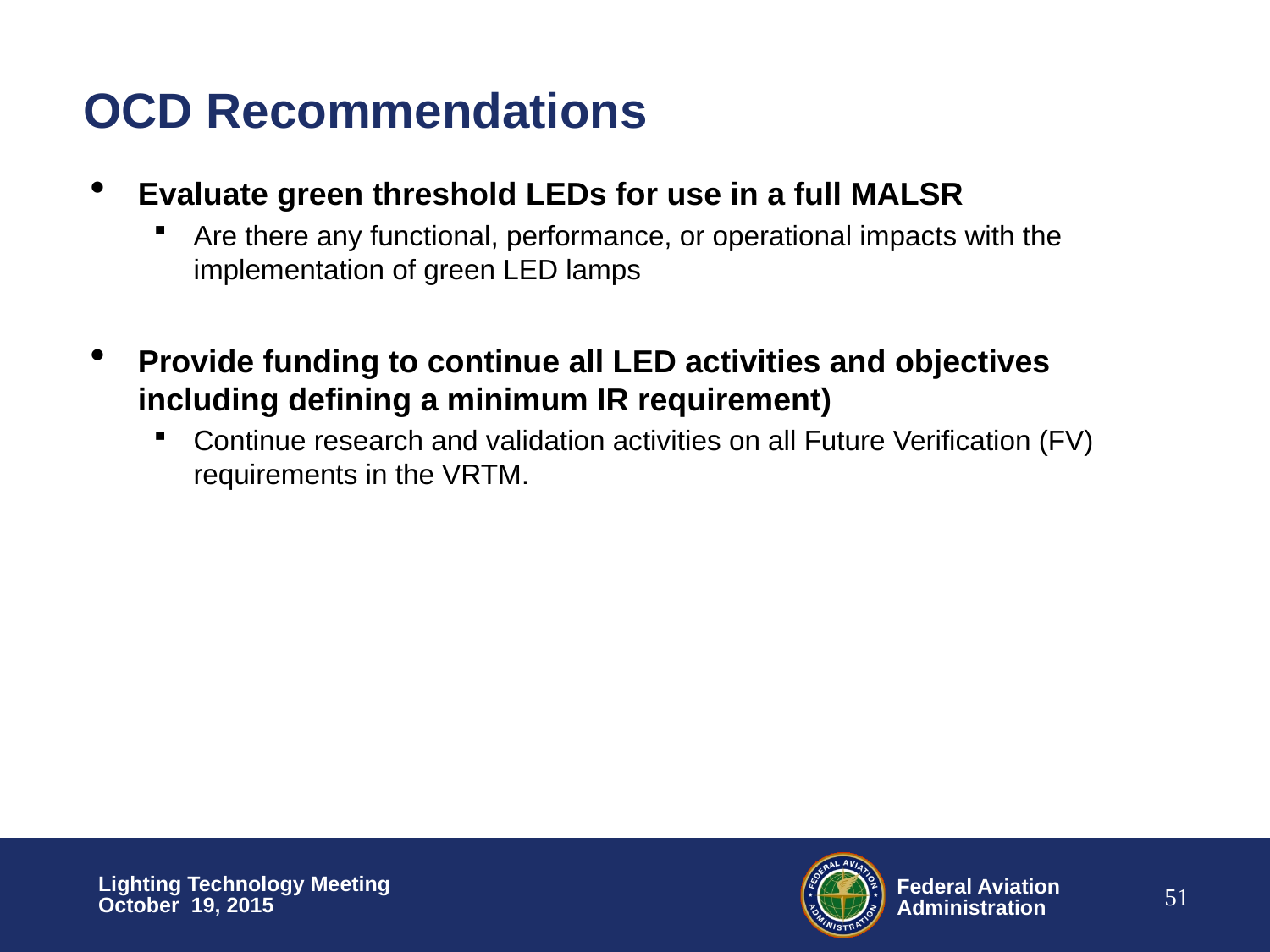

# OCD Recommendations
Evaluate green threshold LEDs for use in a full MALSR
Are there any functional, performance, or operational impacts with the implementation of green LED lamps

Provide funding to continue all LED activities and objectives including defining a minimum IR requirement)
Continue research and validation activities on all Future Verification (FV) requirements in the VRTM.